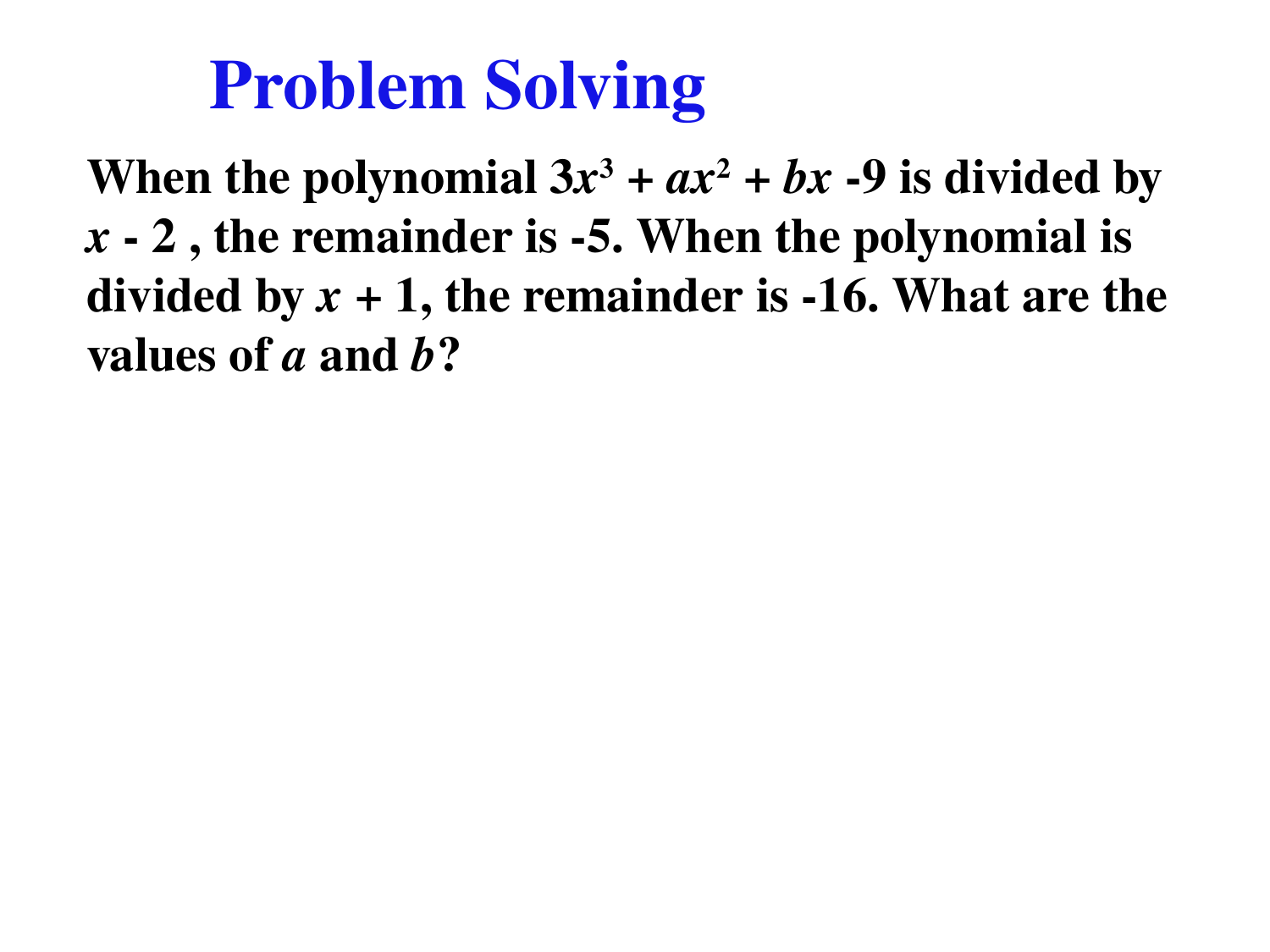

Problem Solving
When the polynomial 3x3 + ax2 + bx -9 is divided by x - 2 , the remainder is -5. When the polynomial is divided by x + 1, the remainder is -16. What are the values of a and b?